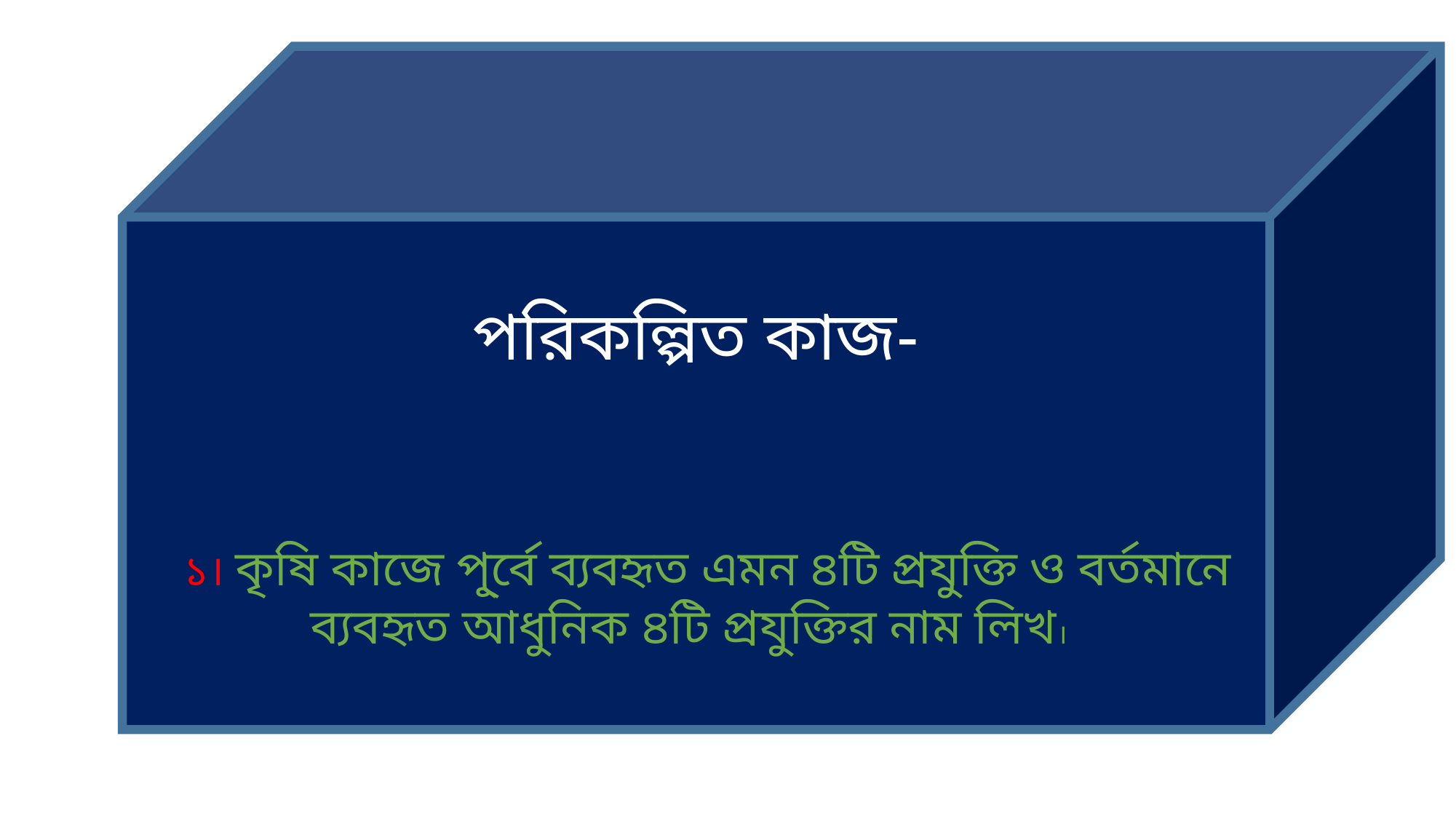

পরিকল্পিত কাজ-

  ১। কৃষি কাজে পূ্র্বে ব্যবহৃত এমন ৪টি প্রযুক্তি ও বর্তমানে ব্যবহৃত আধুনিক ৪টি প্রযুক্তির নাম লিখ।